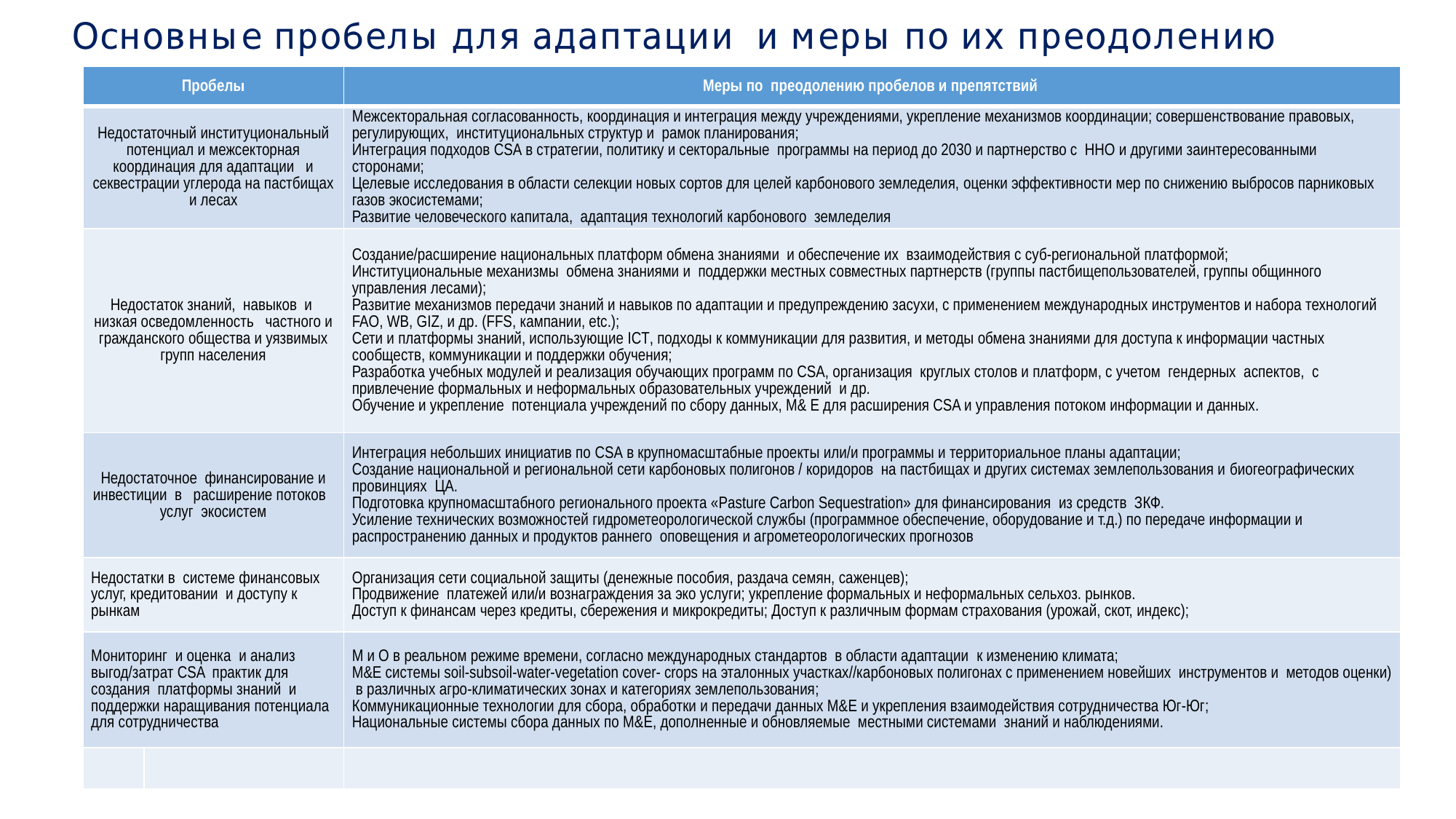

Основные пробелы для адаптации  и меры по их преодолению
| Пробелы |  | Меры по преодолению пробелов и препятствий |
| --- | --- | --- |
| Недостаточный институциональный потенциал и межсекторная координация для адаптации и секвестрации углерода на пастбищах и лесах |  | Межсекторальная согласованность, координация и интеграция между учреждениями, укрепление механизмов координации; совершенствование правовых, регулирующих, институциональных структур и рамок планирования; Интеграция подходов CSA в стратегии, политику и секторальные программы на период до 2030 и партнерство с ННО и другими заинтересованными сторонами; Целевые исследования в области селекции новых сортов для целей карбонового земледелия, оценки эффективности мер по снижению выбросов парниковых газов экосистемами; Развитие человеческого капитала, адаптация технологий карбонового земледелия |
| Недостаток знаний, навыков и низкая осведомленность частного и гражданского общества и уязвимых групп населения |  | Создание/расширение национальных платформ обмена знаниями и обеспечение их взаимодействия с суб-региональной платформой; Институциональные механизмы обмена знаниями и поддержки местных совместных партнерств (группы пастбищепользователей, группы общинного управления лесами); Развитие механизмов передачи знаний и навыков по адаптации и предупреждению засухи, с применением международных инструментов и набора технологий FAO, WB, GIZ, и др. (FFS, кампании, etc.); Сети и платформы знаний, использующие ICT, подходы к коммуникации для развития, и методы обмена знаниями для доступа к информации частных сообществ, коммуникации и поддержки обучения; Разработка учебных модулей и реализация обучающих программ по CSA, организация круглых столов и платформ, с учетом гендерных аспектов, с привлечение формальных и неформальных образовательных учреждений и др. Обучение и укрепление потенциала учреждений по сбору данных, М& Е для расширения CSA и управления потоком информации и данных. |
| Недостаточное финансирование и инвестиции в расширение потоков услуг экосистем |  | Интеграция небольших инициатив по CSA в крупномасштабные проекты или/и программы и территориальное планы адаптации; Создание национальной и региональной сети карбоновых полигонов / коридоров на пастбищах и других системах землепользования и биогеографических провинциях ЦА. Подготовка крупномасштабного регионального проекта «Pasture Carbon Sequestration» для финансирования из средств ЗКФ. Усиление технических возможностей гидрометеорологической службы (программное обеспечение, оборудование и т.д.) по передаче информации и распространению данных и продуктов раннего оповещения и агрометеорологических прогнозов |
| Недостатки в системе финансовых услуг, кредитовании и доступу к рынкам |  | Организация сети социальной защиты (денежные пособия, раздача семян, саженцев); Продвижение платежей или/и вознаграждения за эко услуги; укрепление формальных и неформальных сельхоз. рынков. Доступ к финансам через кредиты, сбережения и микрокредиты; Доступ к различным формам страхования (урожай, скот, индекс); |
| Мониторинг и оценка и анализ выгод/затрат CSA практик для создания платформы знаний и поддержки наращивания потенциала для сотрудничества |  | М и О в реальном режиме времени, согласно международных стандартов в области адаптации к изменению климата; М&E системы soil-subsoil-water-vegetation cover- crops на эталонных участках//карбоновых полигонах с применением новейших инструментов и методов оценки) в различных агро-климатических зонах и категориях землепользования; Коммуникационные технологии для сбора, обработки и передачи данных М&E и укрепления взаимодействия сотрудничества Юг-Юг; Национальные системы сбора данных по М&E, дополненные и обновляемые местными системами знаний и наблюдениями. |
|  |  |  |